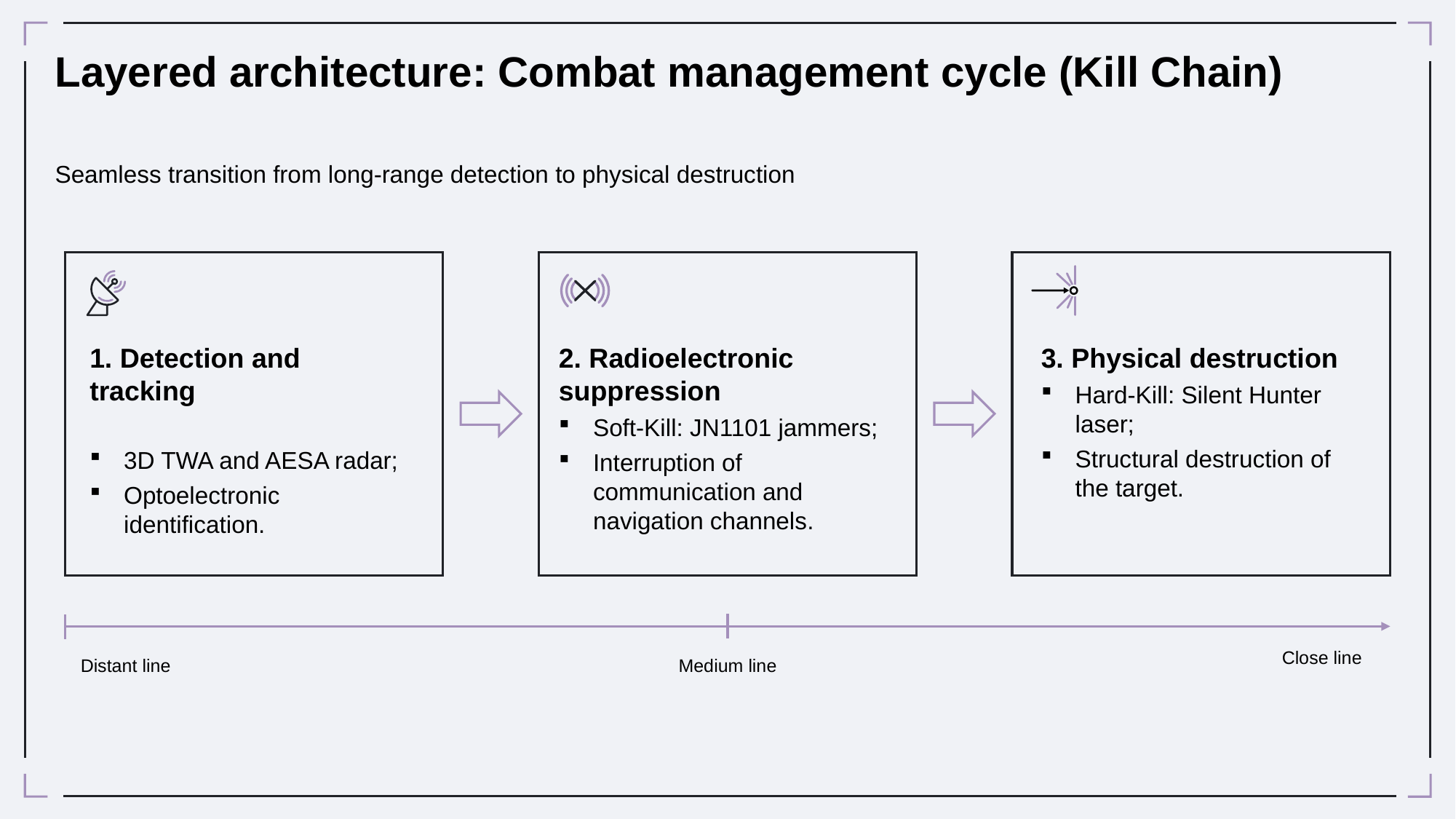

# Layered architecture: Combat management cycle (Kill Chain)
Seamless transition from long-range detection to physical destruction

1. Detection and tracking
3D TWA and AESA radar;
Optoelectronic identification.
2. Radioelectronic suppression
Soft-Kill: JN1101 jammers;
Interruption of communication and navigation channels.
3. Physical destruction
Hard-Kill: Silent Hunter laser;
Structural destruction of the target.
Close line
Medium line
Distant line